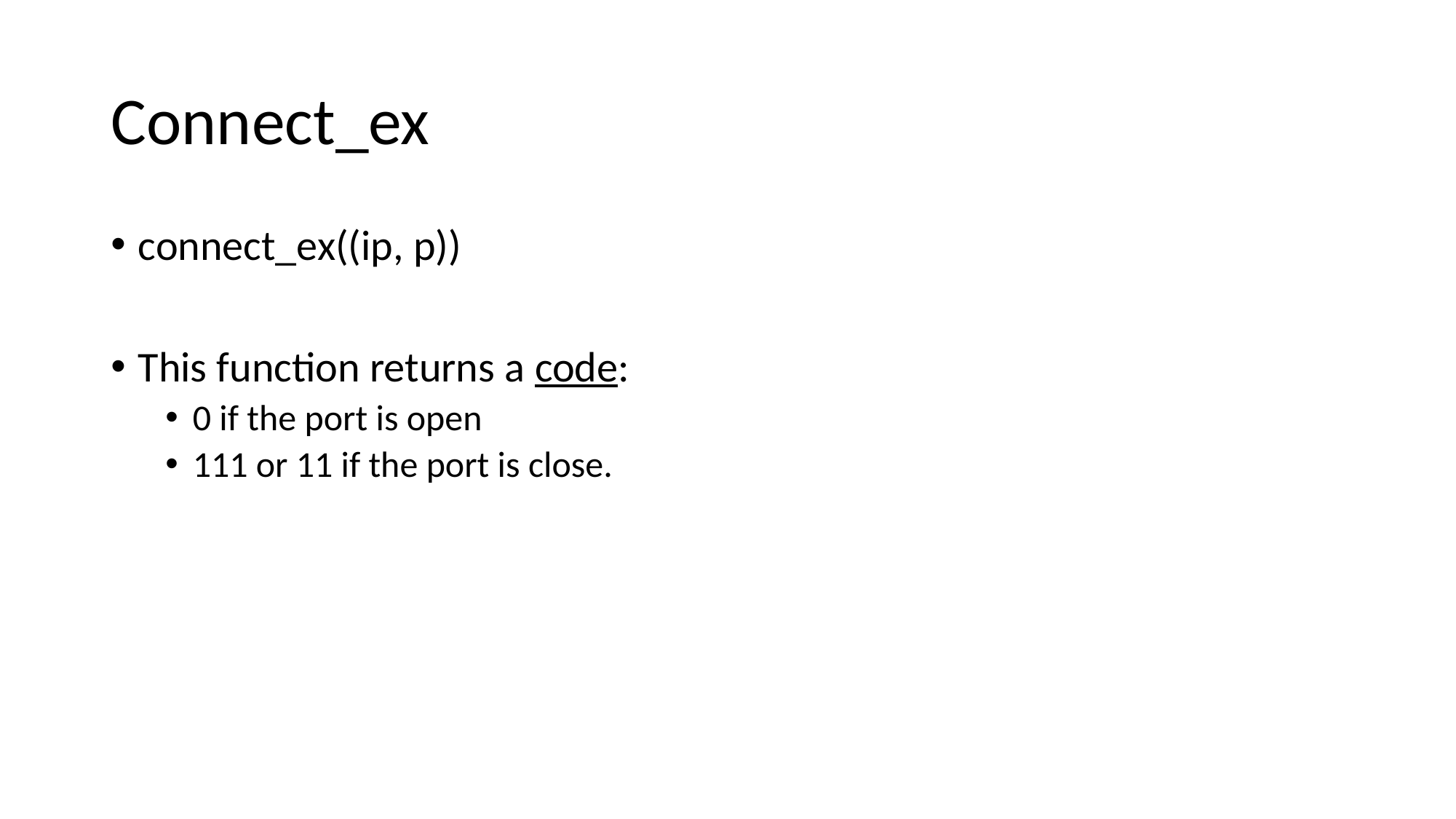

# Connect_ex
connect_ex((ip, p))

This function returns a code:
0 if the port is open
111 or 11 if the port is close.